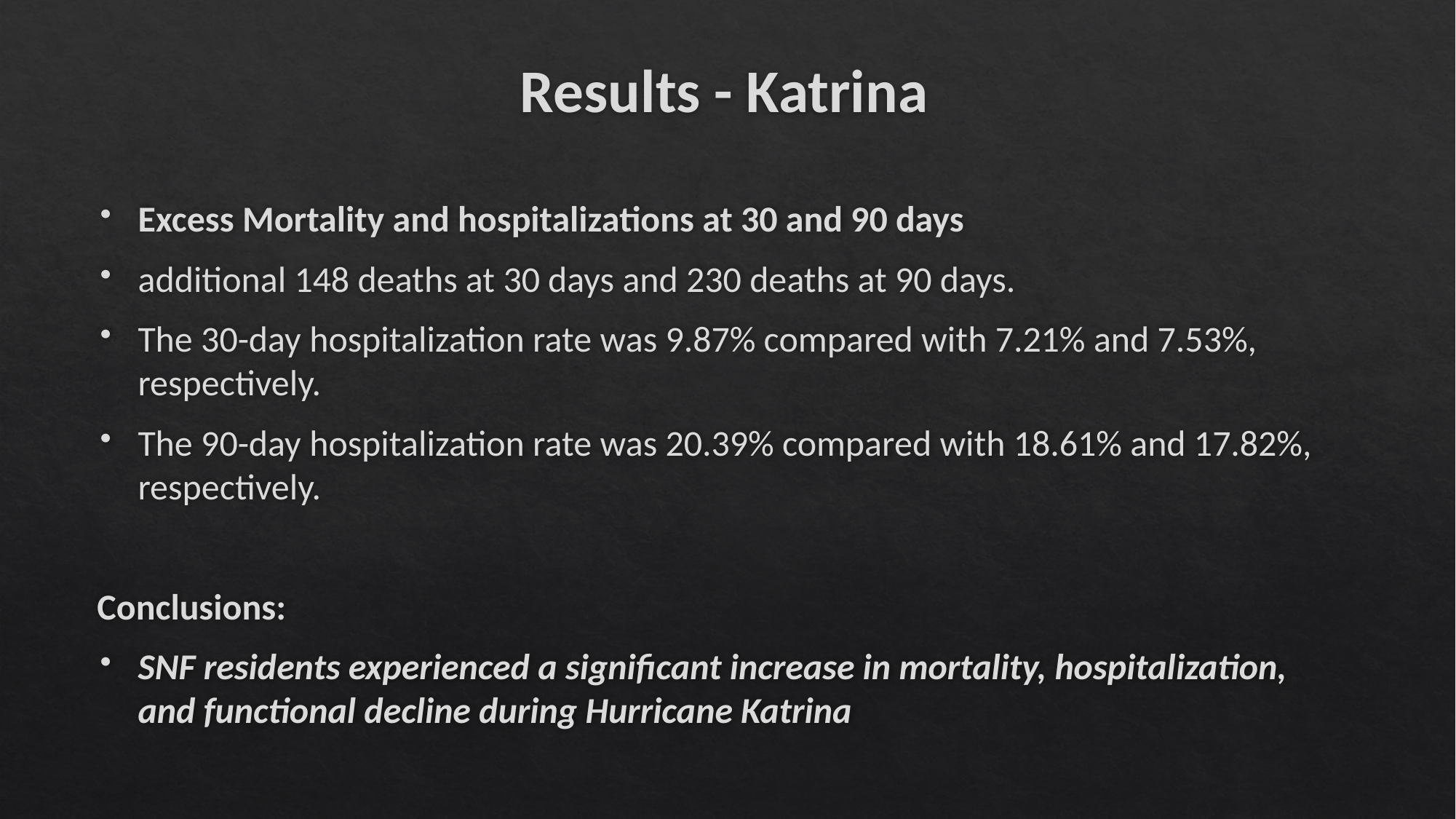

# Results - Katrina
Excess Mortality and hospitalizations at 30 and 90 days
additional 148 deaths at 30 days and 230 deaths at 90 days.
The 30-day hospitalization rate was 9.87% compared with 7.21% and 7.53%, respectively.
The 90-day hospitalization rate was 20.39% compared with 18.61% and 17.82%, respectively.

Conclusions:
SNF residents experienced a significant increase in mortality, hospitalization, and functional decline during Hurricane Katrina